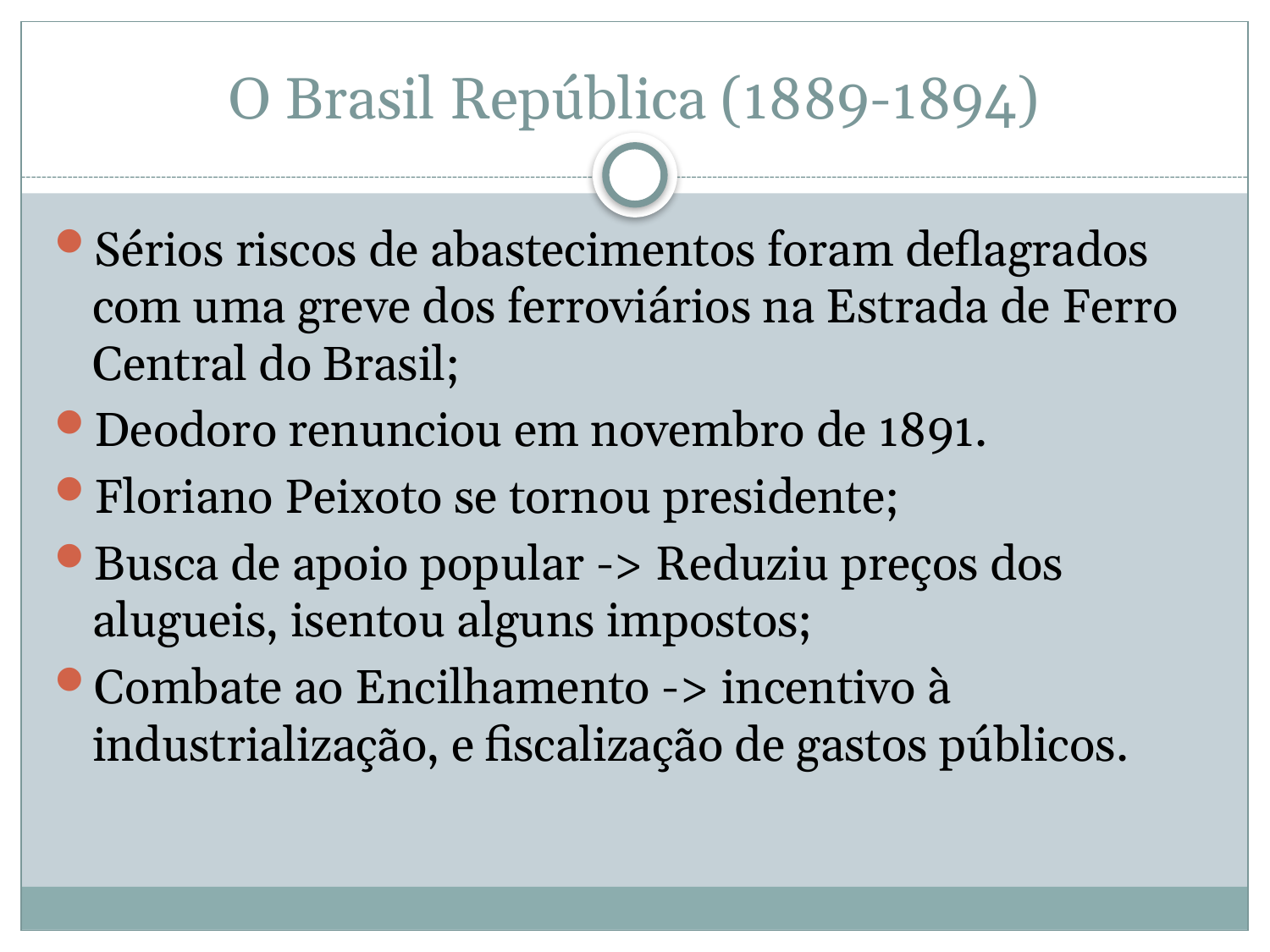

# O Brasil República (1889-1894)
Sérios riscos de abastecimentos foram deflagrados com uma greve dos ferroviários na Estrada de Ferro Central do Brasil;
Deodoro renunciou em novembro de 1891.
Floriano Peixoto se tornou presidente;
Busca de apoio popular -> Reduziu preços dos alugueis, isentou alguns impostos;
Combate ao Encilhamento -> incentivo à industrialização, e fiscalização de gastos públicos.